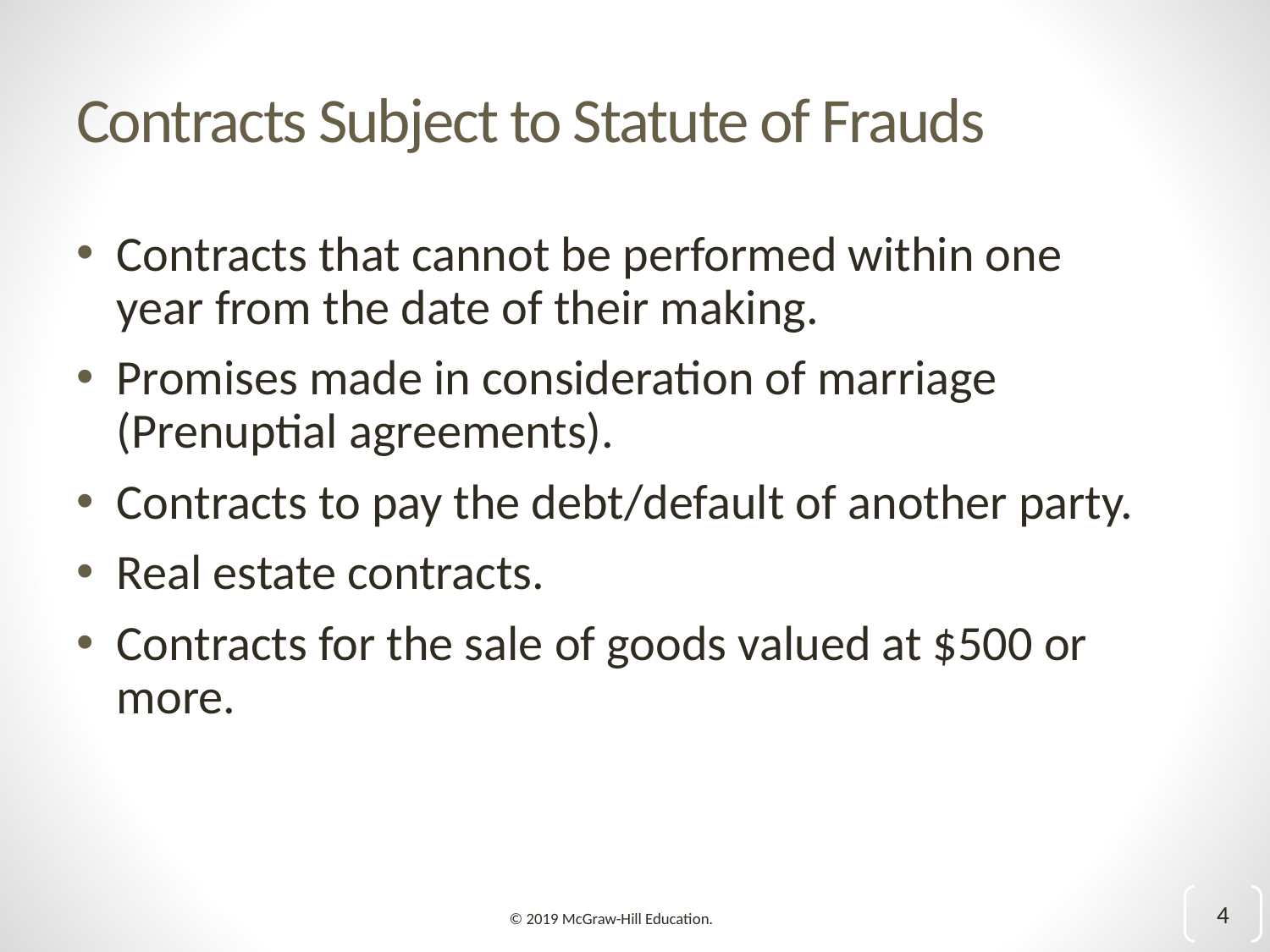

# Contracts Subject to Statute of Frauds
Contracts that cannot be performed within one year from the date of their making.
Promises made in consideration of marriage (Prenuptial agreements).
Contracts to pay the debt/default of another party.
Real estate contracts.
Contracts for the sale of goods valued at $500 or more.
4